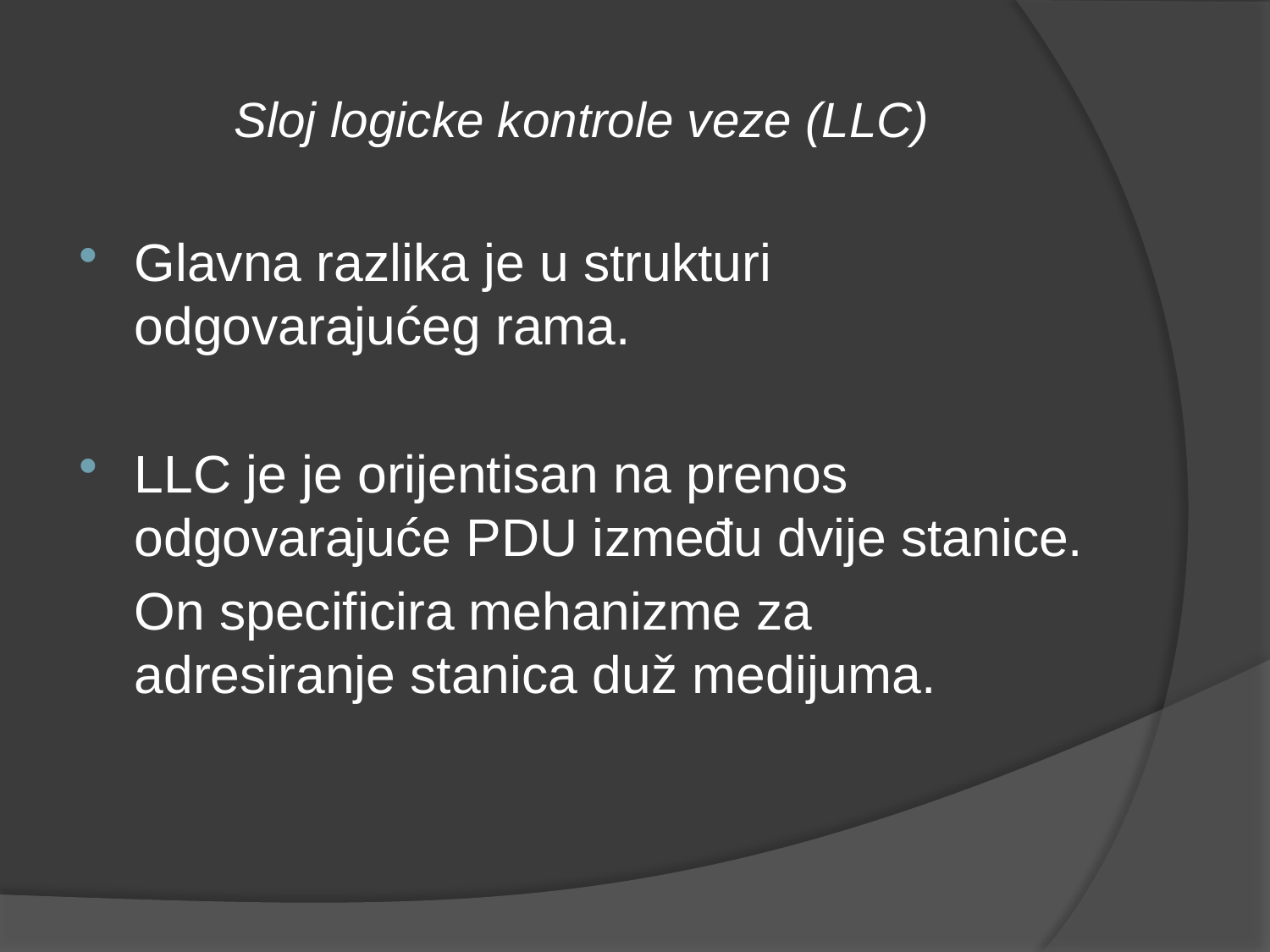

# Sloj logicke kontrole veze (LLC)
Glavna razlika je u strukturi odgovarajućeg rama.

LLC je je orijentisan na prenos odgovarajuće PDU između dvije stanice.
	On specificira mehanizme za adresiranje stanica duž medijuma.